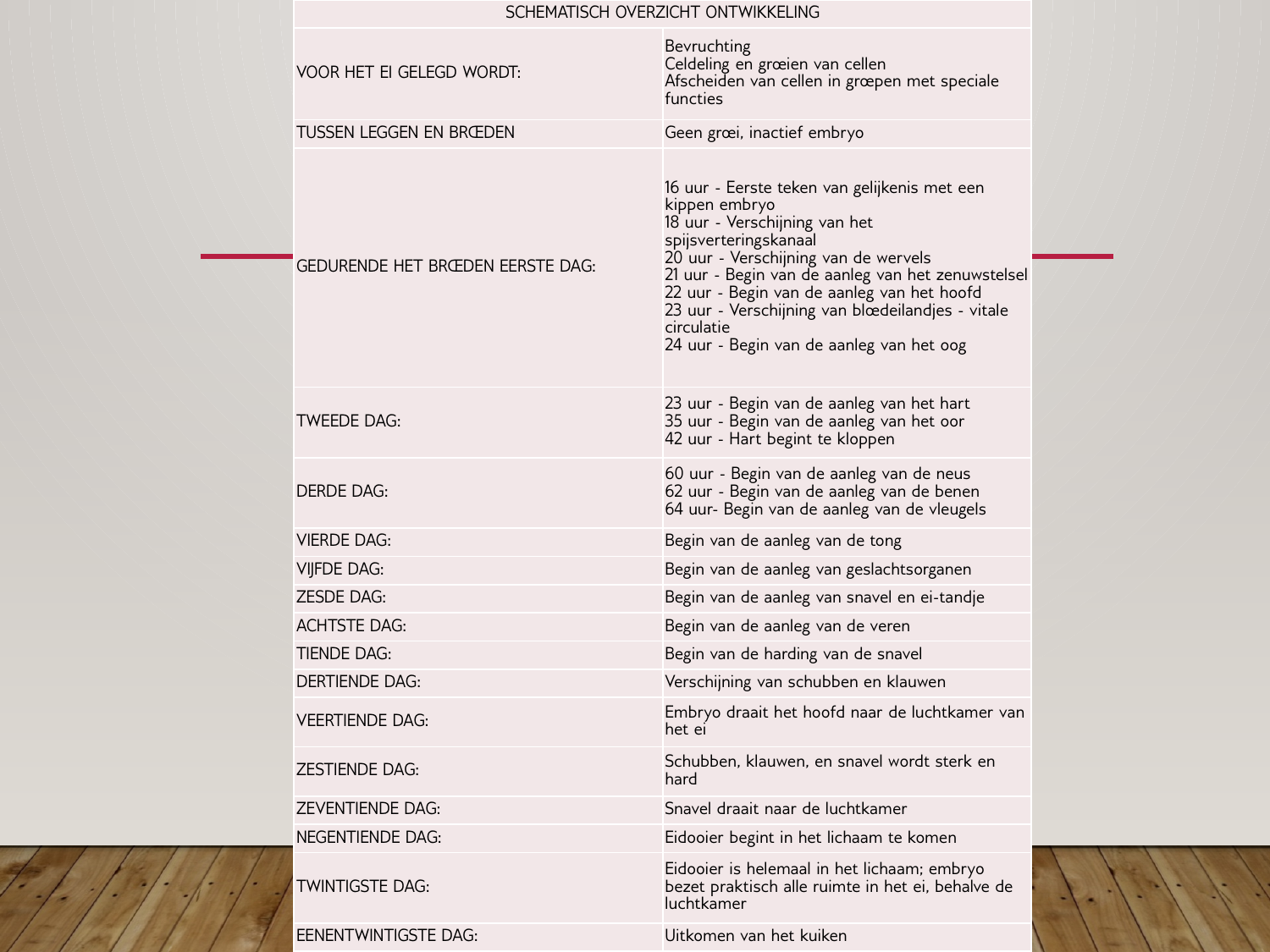

| SCHEMATISCH OVERZICHT ONTWIKKELING |  |
| --- | --- |
| VOOR HET EI GELEGD WORDT: | Bevruchting Celdeling en groeien van cellen Afscheiden van cellen in groepen met speciale functies |
| TUSSEN LEGGEN EN BROEDEN | Geen groei, inactief embryo |
| GEDURENDE HET BROEDEN EERSTE DAG: | 16 uur - Eerste teken van gelijkenis met een kippen embryo 18 uur - Verschijning van het spijsverteringskanaal 20 uur - Verschijning van de wervels 21 uur - Begin van de aanleg van het zenuwstelsel 22 uur - Begin van de aanleg van het hoofd 23 uur - Verschijning van bloedeilandjes - vitale circulatie 24 uur - Begin van de aanleg van het oog |
| TWEEDE DAG: | 23 uur - Begin van de aanleg van het hart 35 uur - Begin van de aanleg van het oor 42 uur - Hart begint te kloppen |
| DERDE DAG: | 60 uur - Begin van de aanleg van de neus 62 uur - Begin van de aanleg van de benen 64 uur- Begin van de aanleg van de vleugels |
| VIERDE DAG: | Begin van de aanleg van de tong |
| VIJFDE DAG: | Begin van de aanleg van geslachtsorganen |
| ZESDE DAG: | Begin van de aanleg van snavel en ei-tandje |
| ACHTSTE DAG: | Begin van de aanleg van de veren |
| TIENDE DAG: | Begin van de harding van de snavel |
| DERTIENDE DAG: | Verschijning van schubben en klauwen |
| VEERTIENDE DAG: | Embryo draait het hoofd naar de luchtkamer van het ei |
| ZESTIENDE DAG: | Schubben, klauwen, en snavel wordt sterk en hard |
| ZEVENTIENDE DAG: | Snavel draait naar de luchtkamer |
| NEGENTIENDE DAG: | Eidooier begint in het lichaam te komen |
| TWINTIGSTE DAG: | Eidooier is helemaal in het lichaam; embryo bezet praktisch alle ruimte in het ei, behalve de luchtkamer |
| EENENTWINTIGSTE DAG: | Uitkomen van het kuiken |